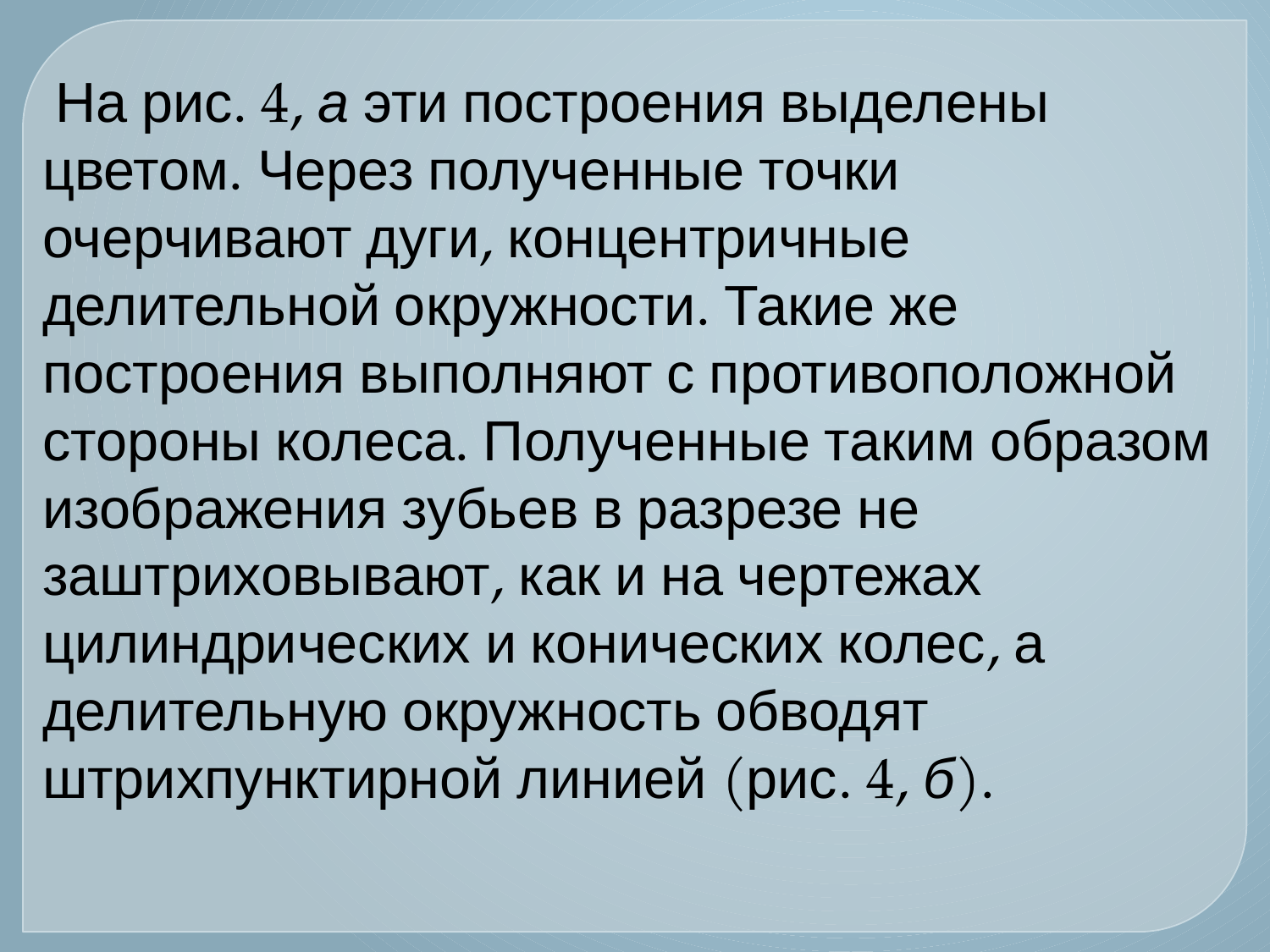

На рис. 4, а эти построения выделены цветом. Через полученные точки очерчивают дуги, концентричные делительной окружности. Такие же построения выполняют с противоположной стороны колеса. Полученные таким образом изображения зубьев в разрезе не заштриховывают, как и на чертежах цилиндрических и конических колес, а делительную окружность обводят штрихпунктирной линией (рис. 4, б).